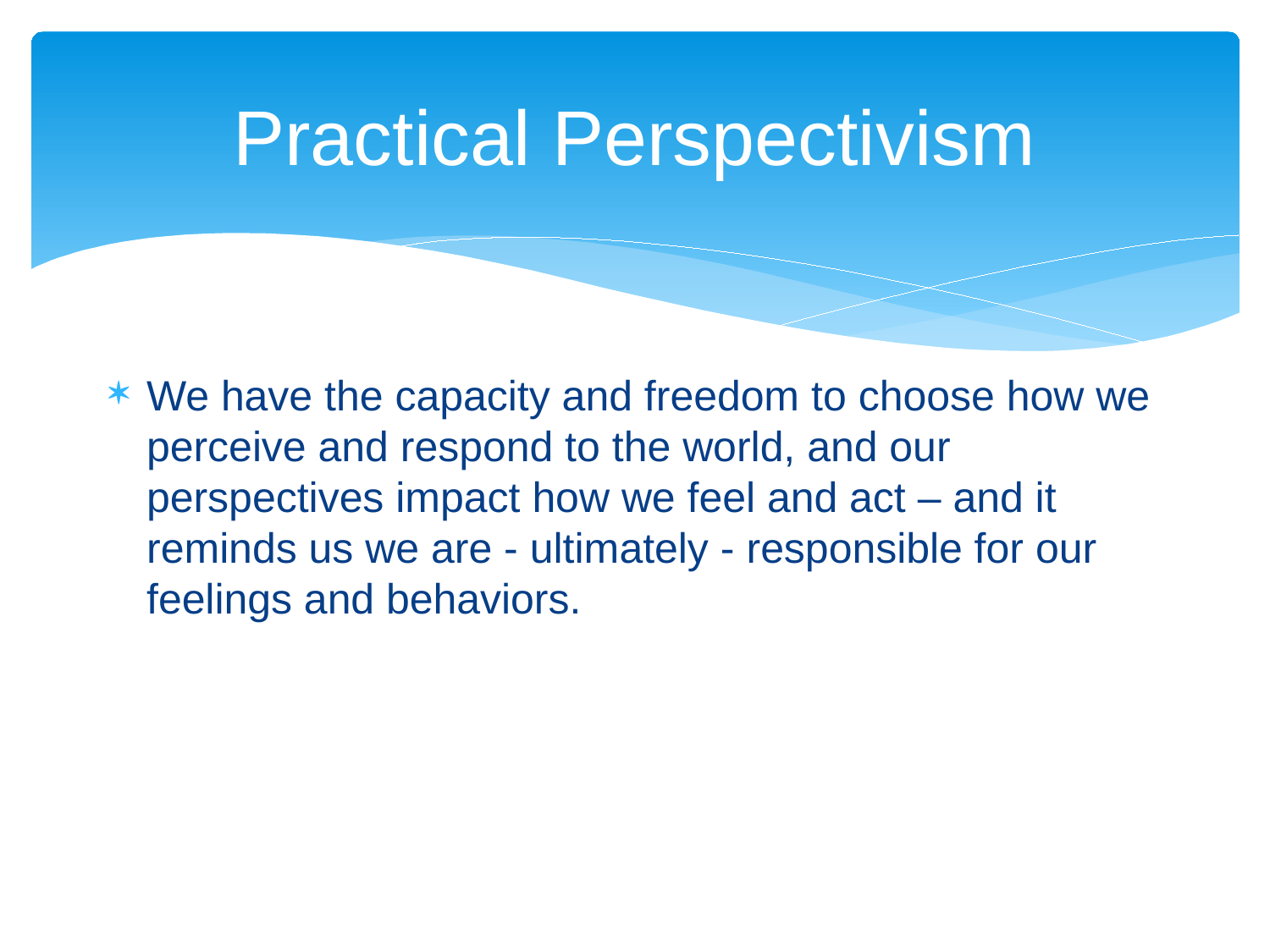

# Practical Perspectivism
We have the capacity and freedom to choose how we perceive and respond to the world, and our perspectives impact how we feel and act – and it reminds us we are - ultimately - responsible for our feelings and behaviors.